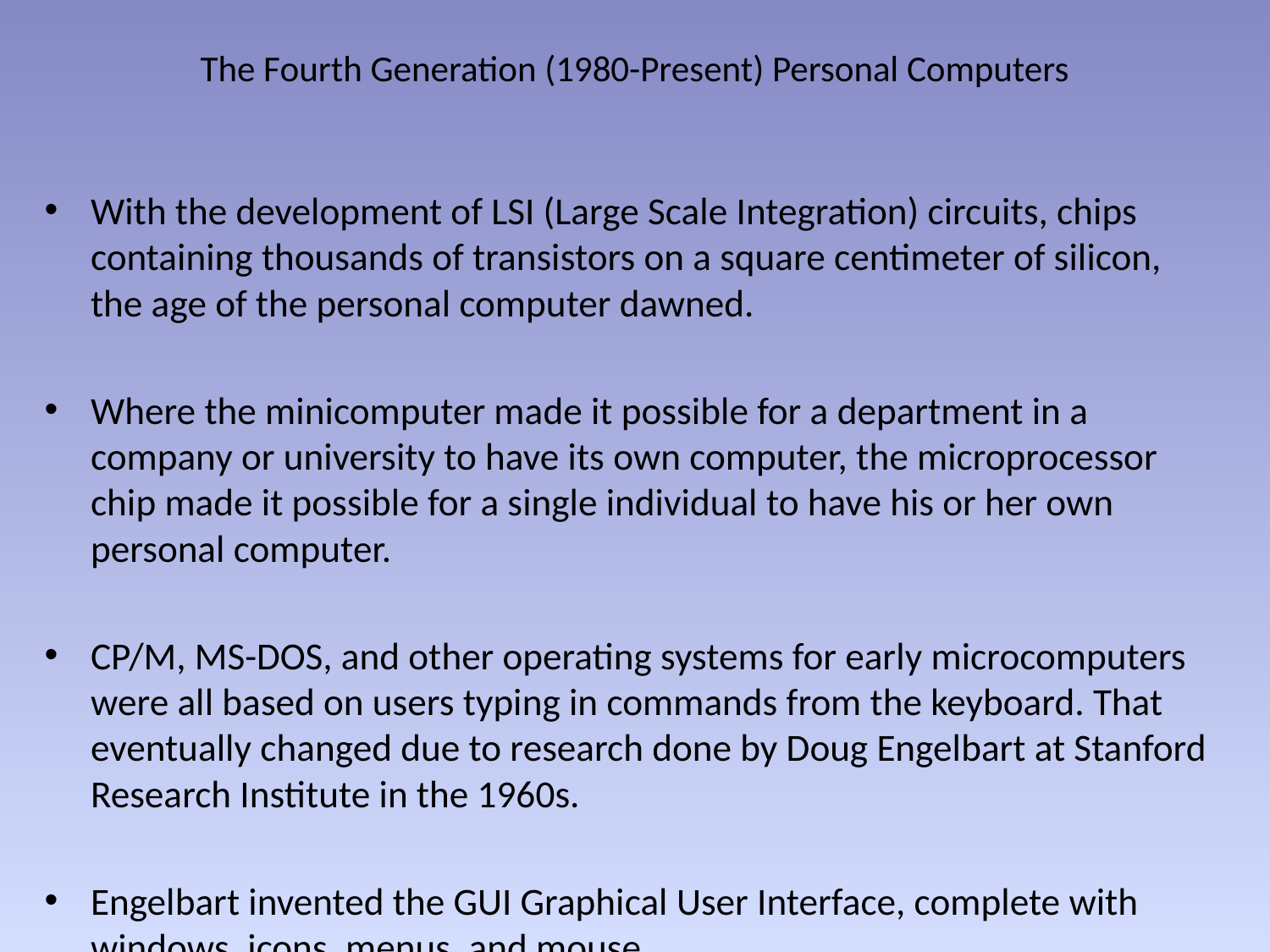

# The Fourth Generation (1980-Present) Personal Computers
With the development of LSI (Large Scale Integration) circuits, chips containing thousands of transistors on a square centimeter of silicon, the age of the personal computer dawned.

Where the minicomputer made it possible for a department in a company or university to have its own computer, the microprocessor chip made it possible for a single individual to have his or her own personal computer.

CP/M, MS-DOS, and other operating systems for early microcomputers were all based on users typing in commands from the keyboard. That eventually changed due to research done by Doug Engelbart at Stanford Research Institute in the 1960s.

Engelbart invented the GUI Graphical User Interface, complete with windows, icons, menus, and mouse.